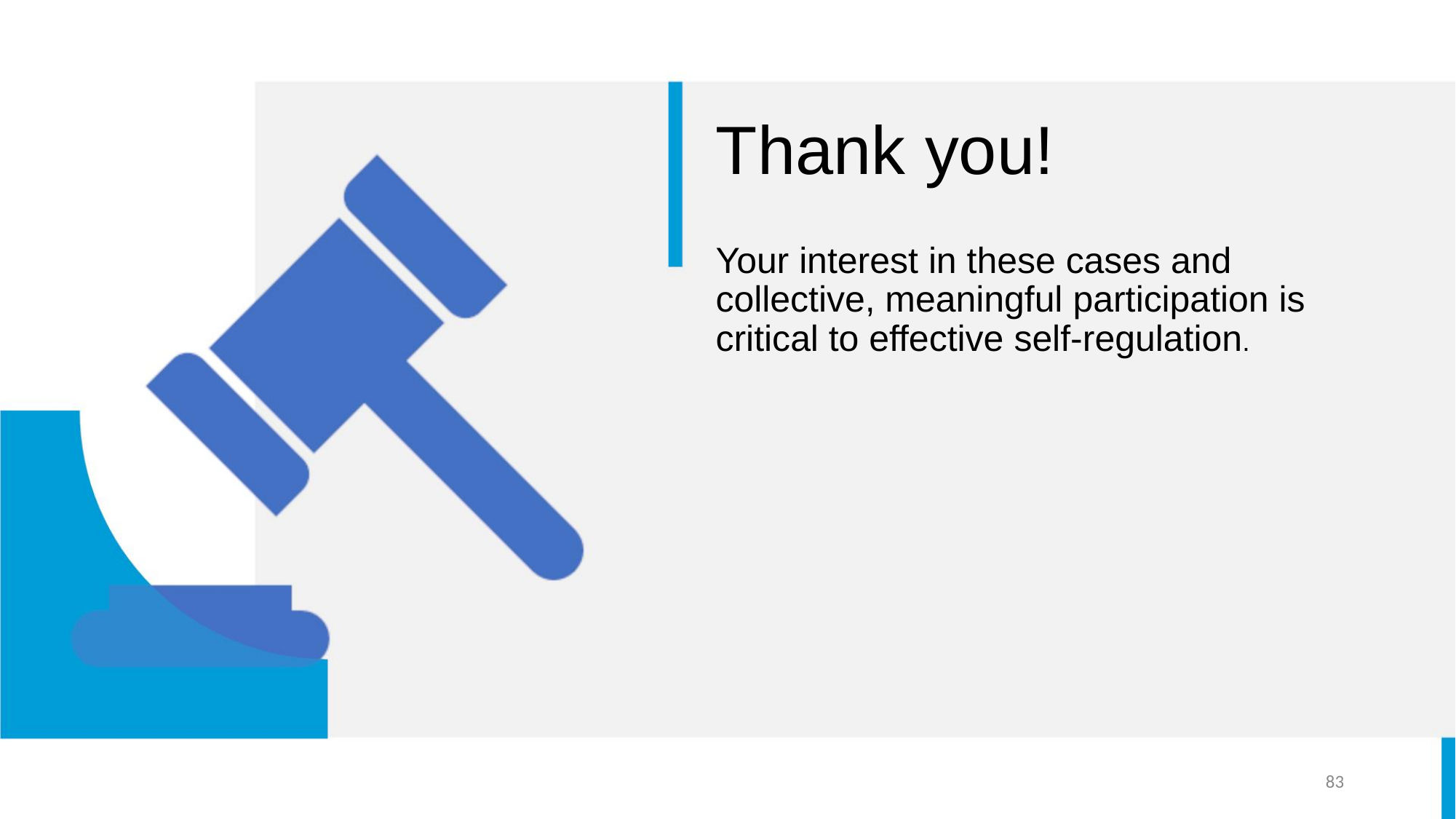

Thank you!
Your interest in these cases and
collective, meaningful participation is
critical to effective self-regulation.
83